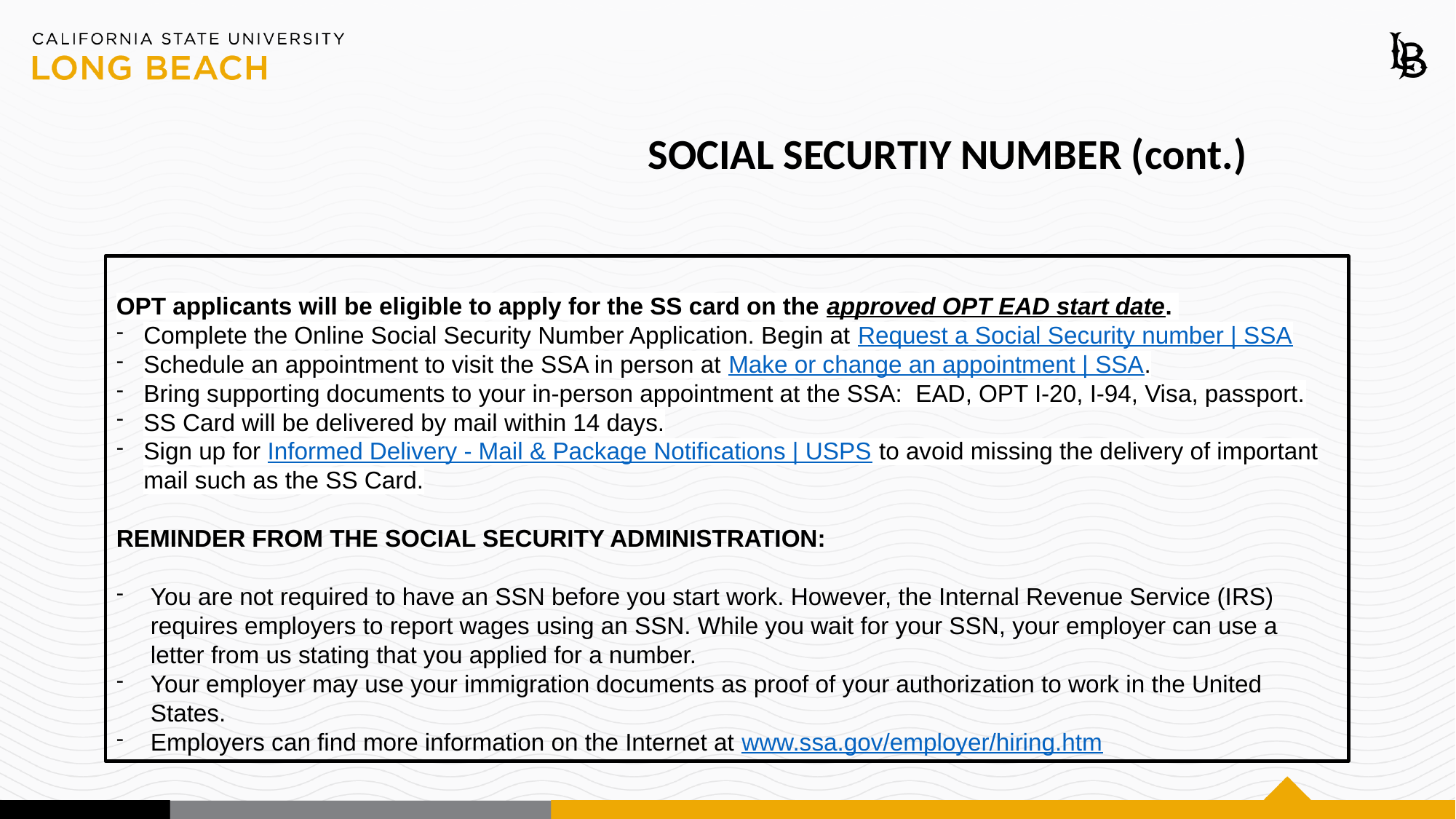

SOCIAL SECURTIY NUMBER (cont.)

OPT applicants will be eligible to apply for the SS card on the approved OPT EAD start date.
Complete the Online Social Security Number Application. Begin at Request a Social Security number | SSA
Schedule an appointment to visit the SSA in person at Make or change an appointment | SSA.
Bring supporting documents to your in-person appointment at the SSA:  EAD, OPT I-20, I-94, Visa, passport.
SS Card will be delivered by mail within 14 days.
Sign up for Informed Delivery - Mail & Package Notifications | USPS to avoid missing the delivery of important mail such as the SS Card.

REMINDER FROM THE SOCIAL SECURITY ADMINISTRATION:

You are not required to have an SSN before you start work. However, the Internal Revenue Service (IRS) requires employers to report wages using an SSN. While you wait for your SSN, your employer can use a letter from us stating that you applied for a number.
Your employer may use your immigration documents as proof of your authorization to work in the United States.
Employers can find more information on the Internet at www.ssa.gov/employer/hiring.htm